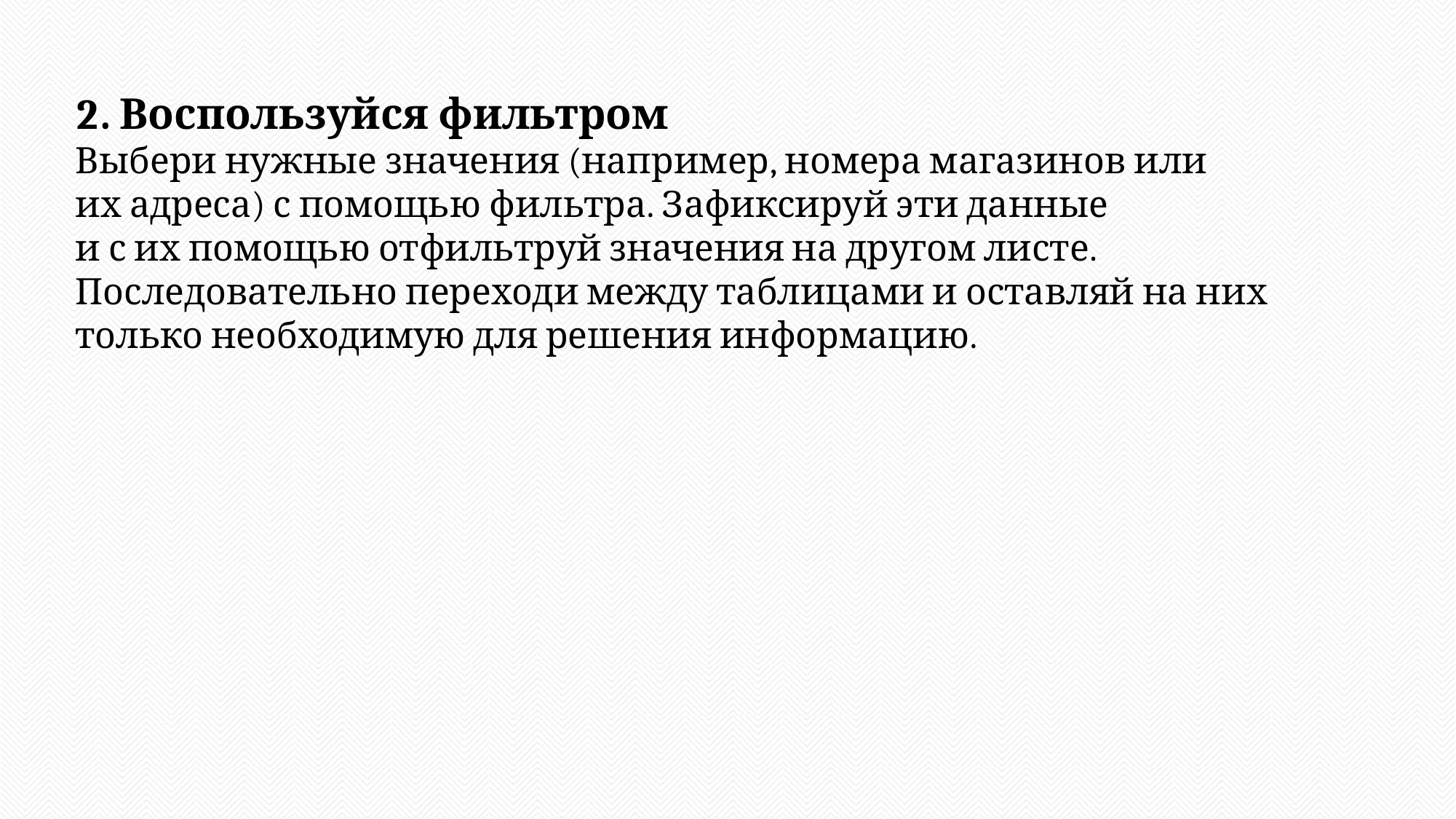

2. Воспользуйся фильтром
Выбери нужные значения (например, номера магазинов или их адреса) с помощью фильтра. Зафиксируй эти данные и с их помощью отфильтруй значения на другом листе. Последовательно переходи между таблицами и оставляй на них только необходимую для решения информацию.